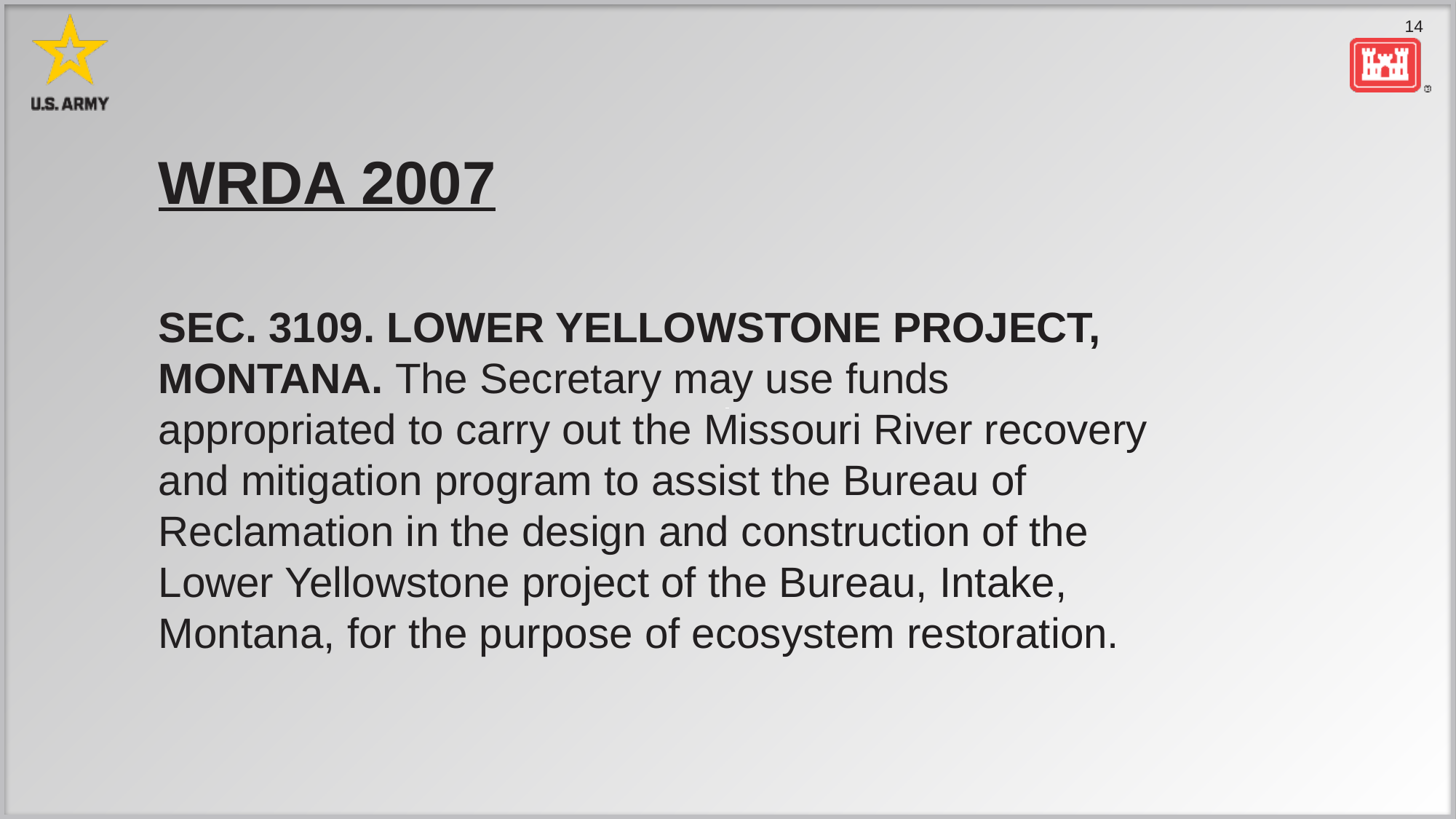

WRDA 2007

SEC. 3109. LOWER YELLOWSTONE PROJECT, MONTANA. The Secretary may use funds appropriated to carry out the Missouri River recovery and mitigation program to assist the Bureau of Reclamation in the design and construction of the Lower Yellowstone project of the Bureau, Intake, Montana, for the purpose of ecosystem restoration.